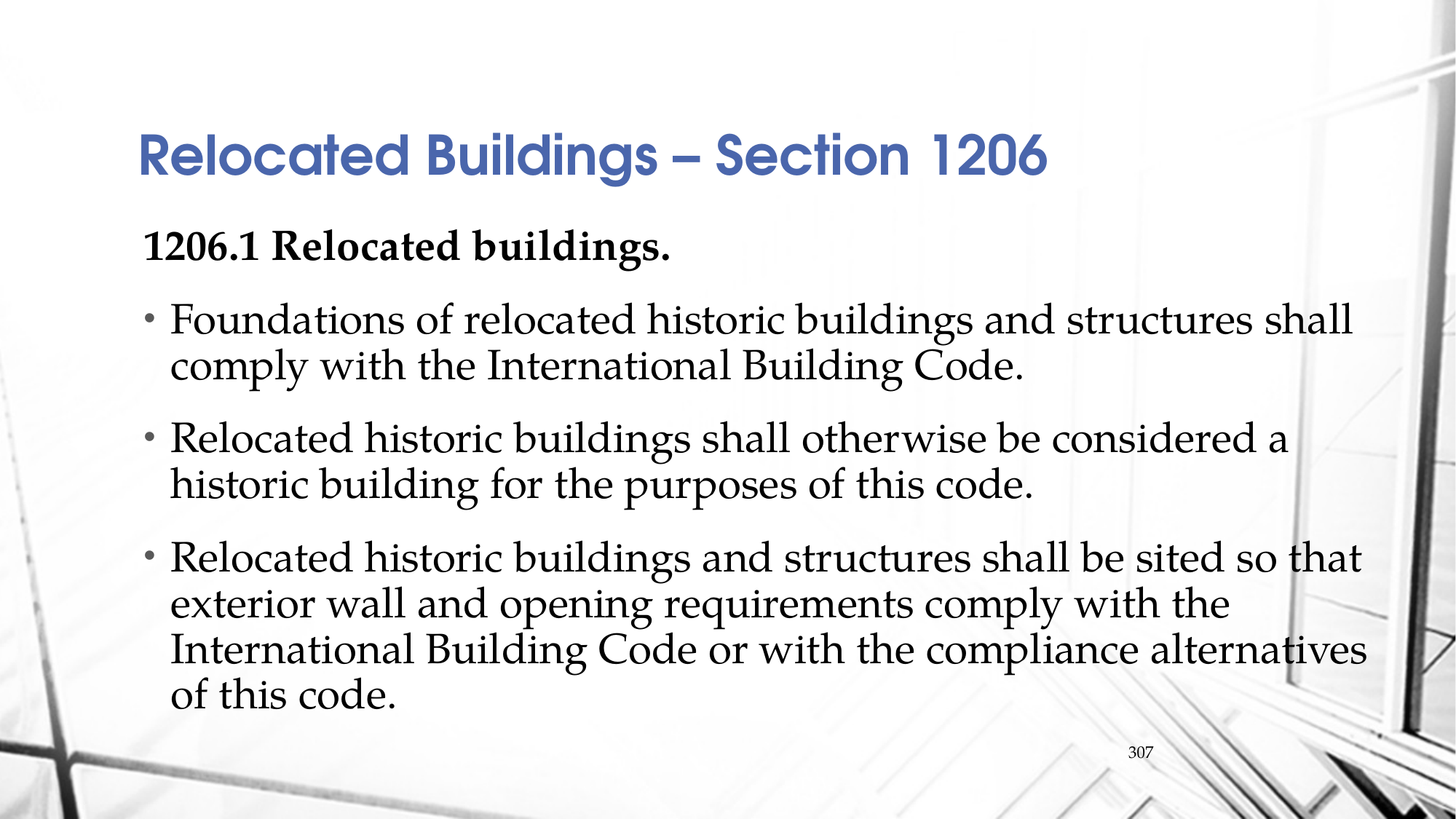

# Relocated Buildings – Section 1206
1206.1 Relocated buildings.
Foundations of relocated historic buildings and structures shall comply with the International Building Code.
Relocated historic buildings shall otherwise be considered a historic building for the purposes of this code.
Relocated historic buildings and structures shall be sited so that exterior wall and opening requirements comply with the International Building Code or with the compliance alternatives of this code.
307